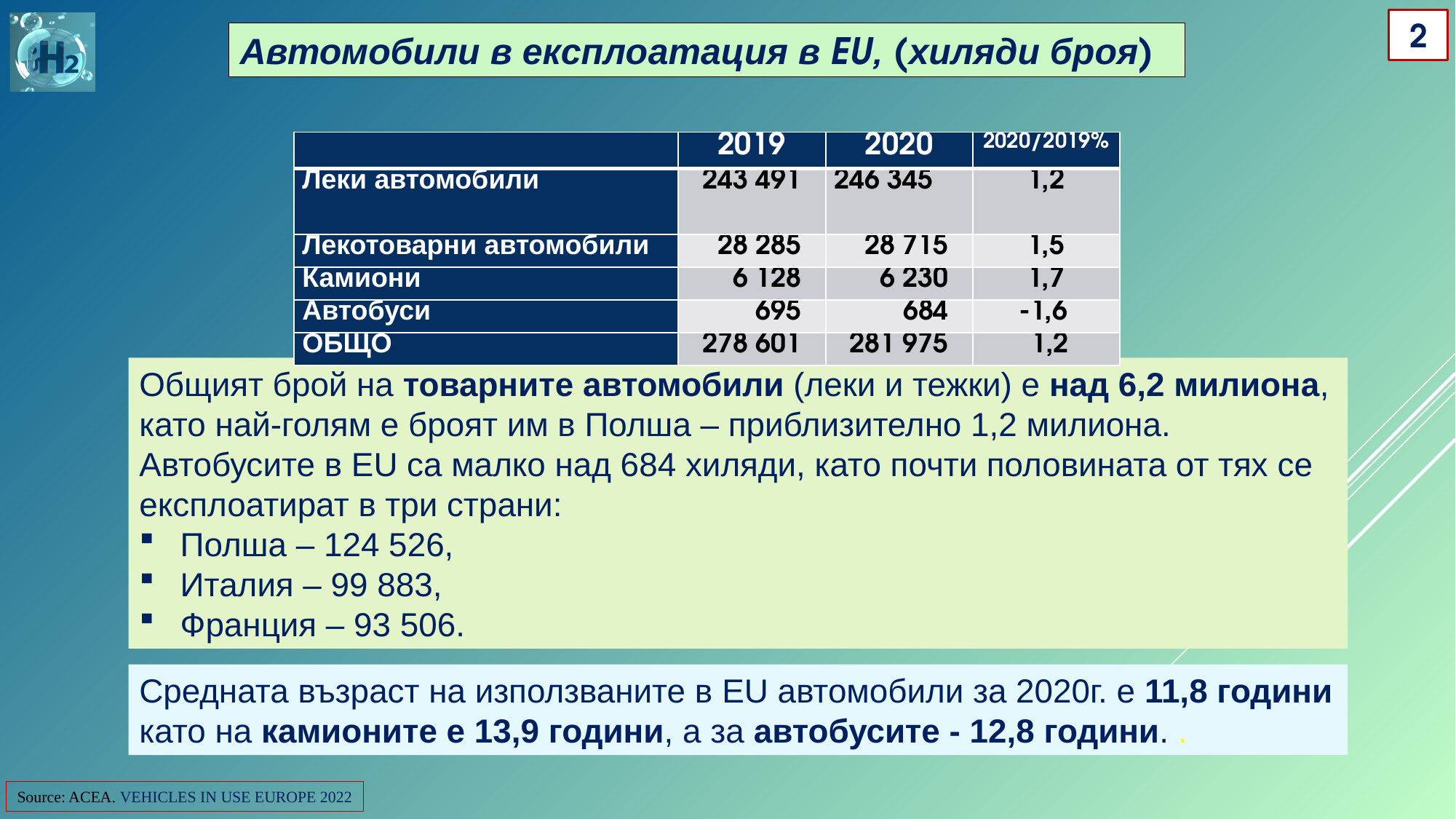

2
Автомобили в експлоатация в EU, (хиляди броя)
|  | 2019 | 2020 | 2020/2019% |
| --- | --- | --- | --- |
| Леки автомобили | 243 491 | 246 345 | 1,2 |
| Лекотоварни автомобили | 28 285 | 28 715 | 1,5 |
| Камиони | 6 128 | 6 230 | 1,7 |
| Автобуси | 695 | 684 | -1,6 |
| ОБЩО | 278 601 | 281 975 | 1,2 |
Общият брой на товарните автомобили (леки и тежки) е над 6,2 милиона, като най-голям е броят им в Полша – приблизително 1,2 милиона.
Автобусите в ЕU са малко над 684 хиляди, като почти половината от тях се експлоатират в три страни:
Полша – 124 526,
Италия – 99 883,
Франция – 93 506.
Средната възраст на използваните в EU автомобили за 2020г. е 11,8 години като на камионите е 13,9 години, а за автобусите - 12,8 години. .
Source: ACEA. vehicles in use europe 2022